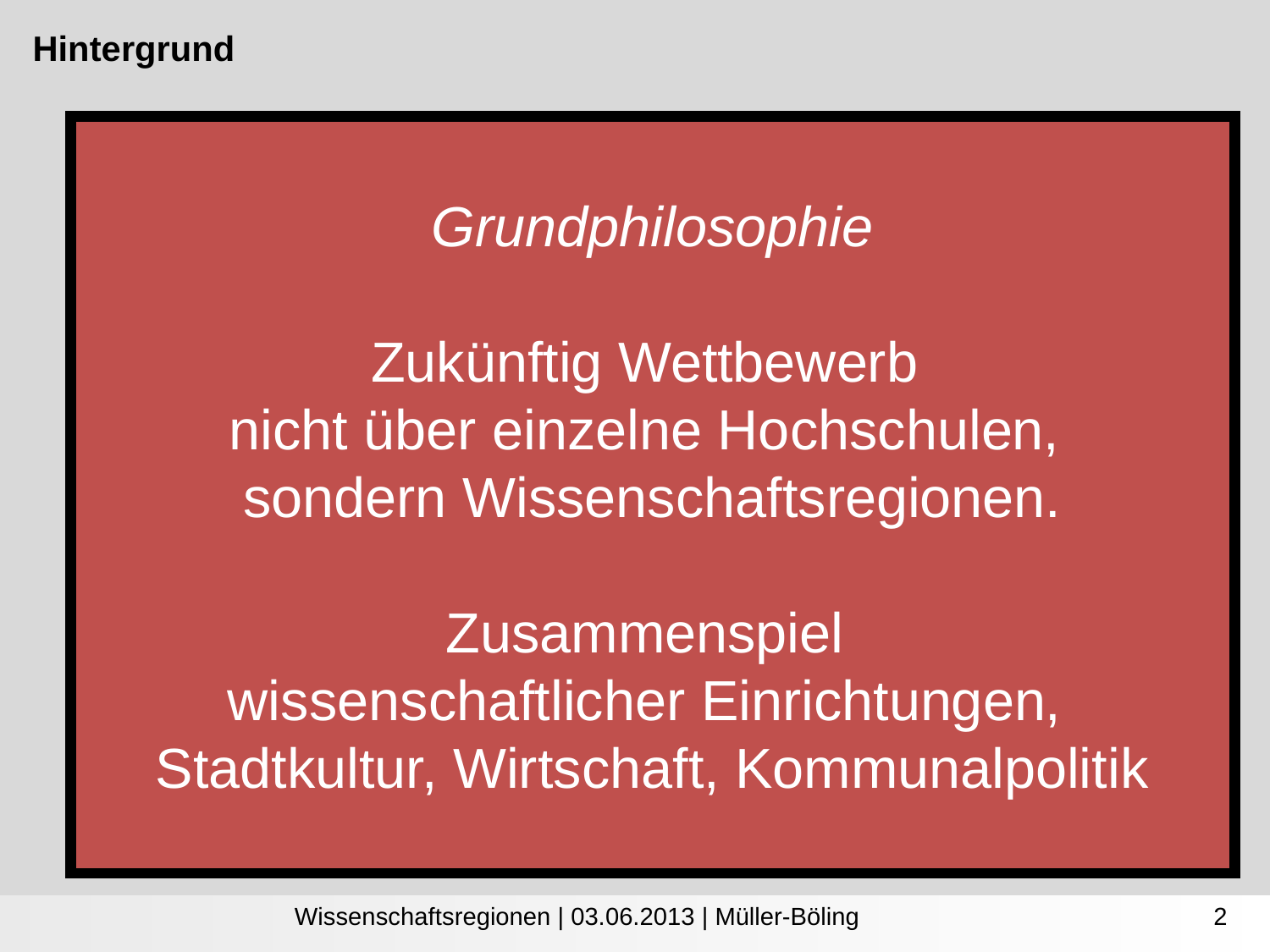

Hintergrund

Grundphilosophie

Zukünftig Wettbewerb
nicht über einzelne Hochschulen,
sondern Wissenschaftsregionen.

Zusammenspiel
wissenschaftlicher Einrichtungen,
Stadtkultur, Wirtschaft, Kommunalpolitik

Studie Erfolgsfaktoren wissenschaftlicher Metropolregionen
Moderation: Masterplan Wissenschaft der Stadt Dortmund
Wissenschaftsregionen | 03.06.2013 | Müller-Böling
2